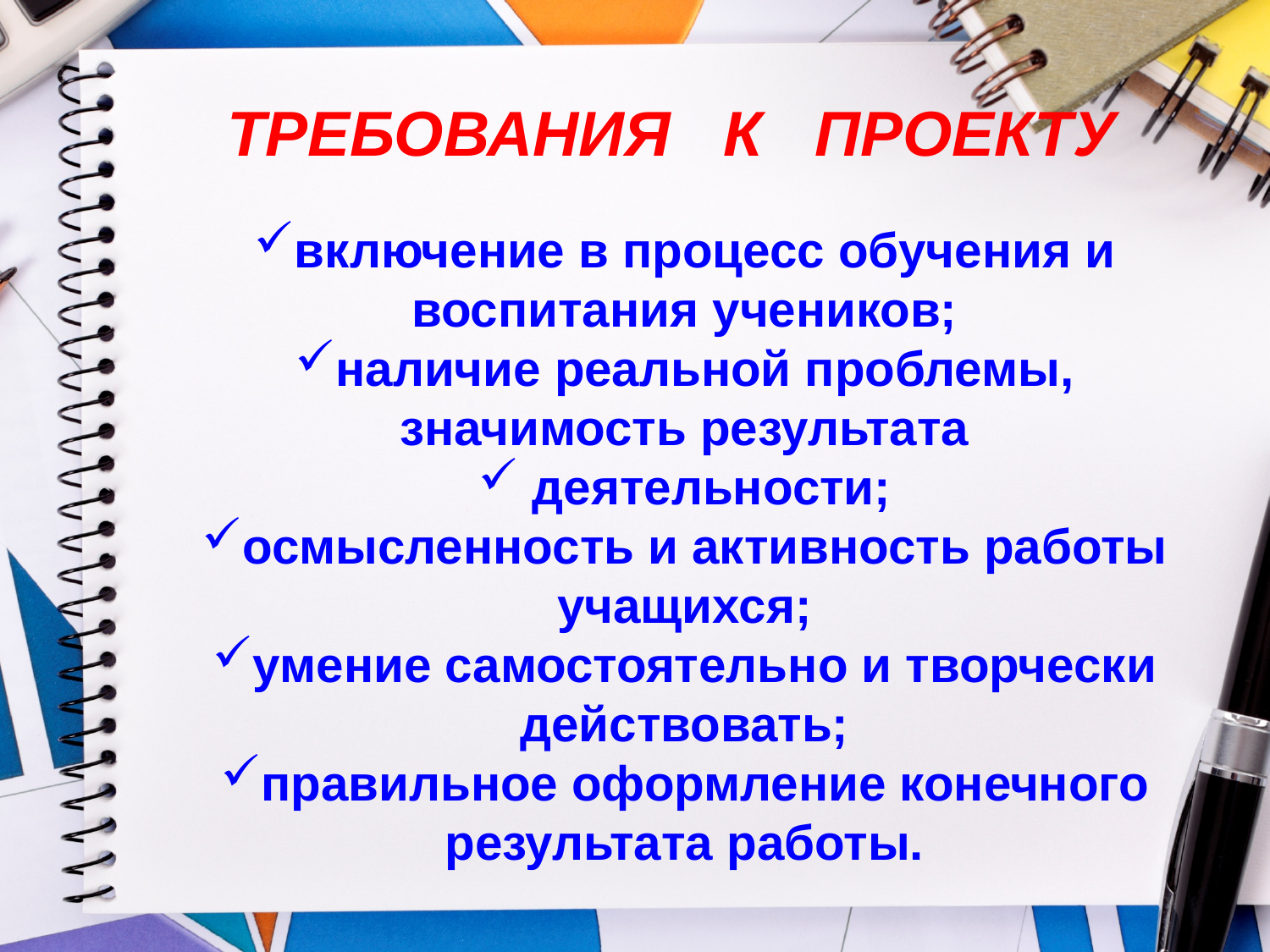

ТРЕБОВАНИЯ   К   ПРОЕКТУ
включение в процесс обучения и воспитания учеников;
наличие реальной проблемы, значимость результата
 деятельности;
осмысленность и активность работы учащихся;
умение самостоятельно и творчески действовать;
правильное оформление конечного результата работы.